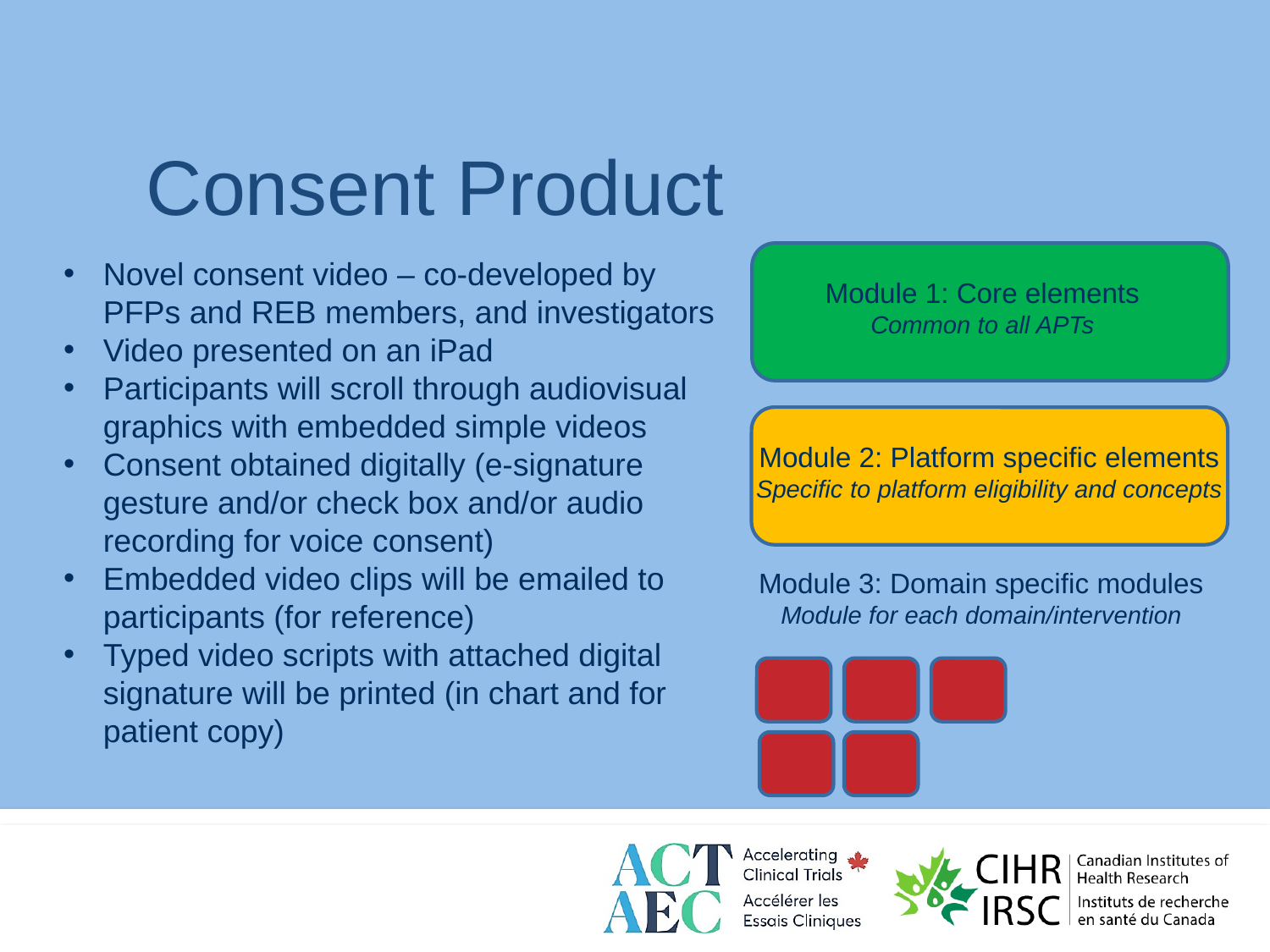

Consent Product

Novel consent video – co-developed by PFPs and REB members, and investigators
Video presented on an iPad
Participants will scroll through audiovisual graphics with embedded simple videos
Consent obtained digitally (e-signature gesture and/or check box and/or audio recording for voice consent)
Embedded video clips will be emailed to participants (for reference)
Typed video scripts with attached digital signature will be printed (in chart and for patient copy)
Module 1: Core elements
Common to all APTs

Module 2: Platform specific elements
Specific to platform eligibility and concepts
Module 3: Domain specific modules
Module for each domain/intervention